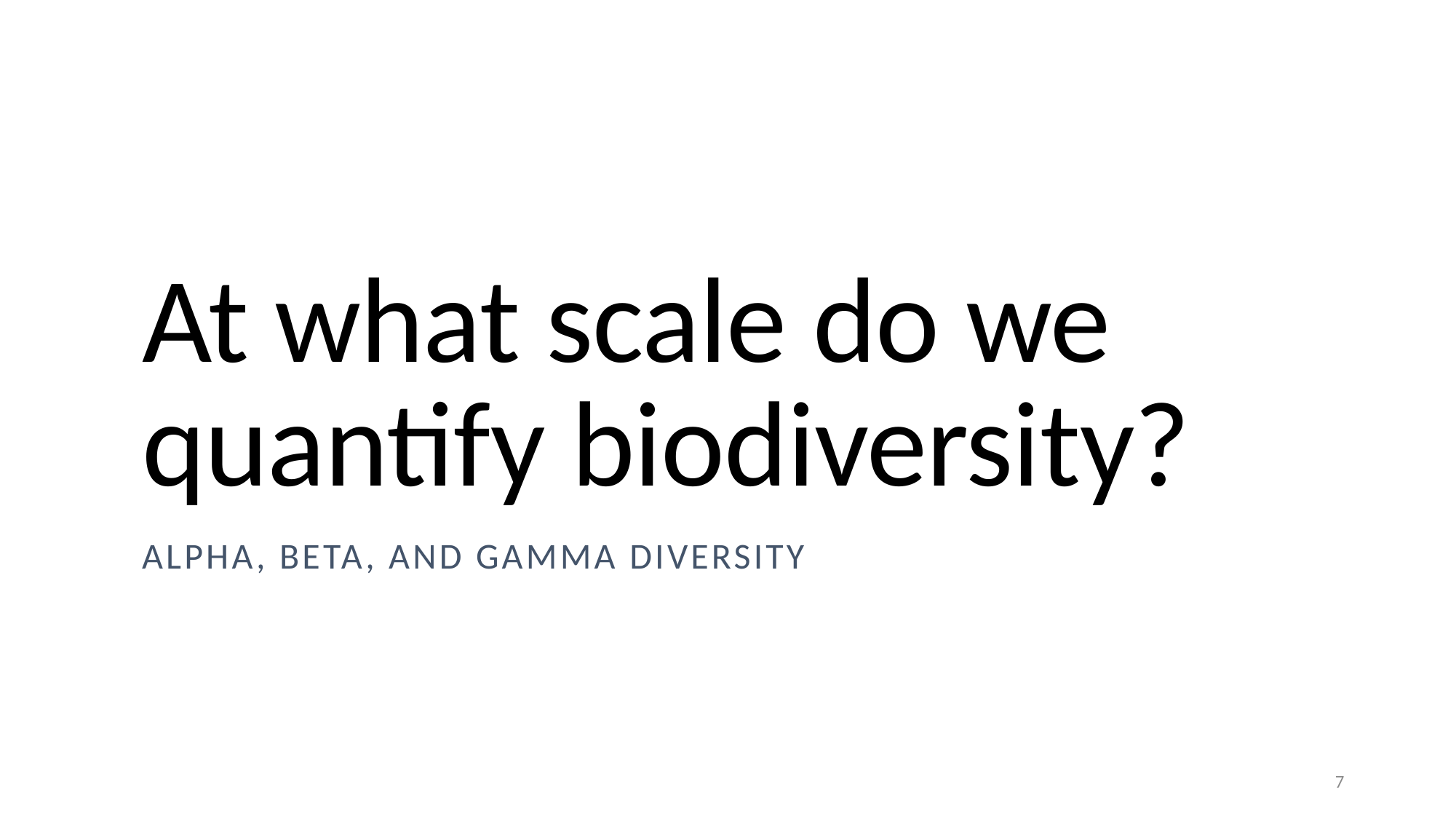

At what scale do we quantify biodiversity?
Alpha, beta, and gamma diversity
7